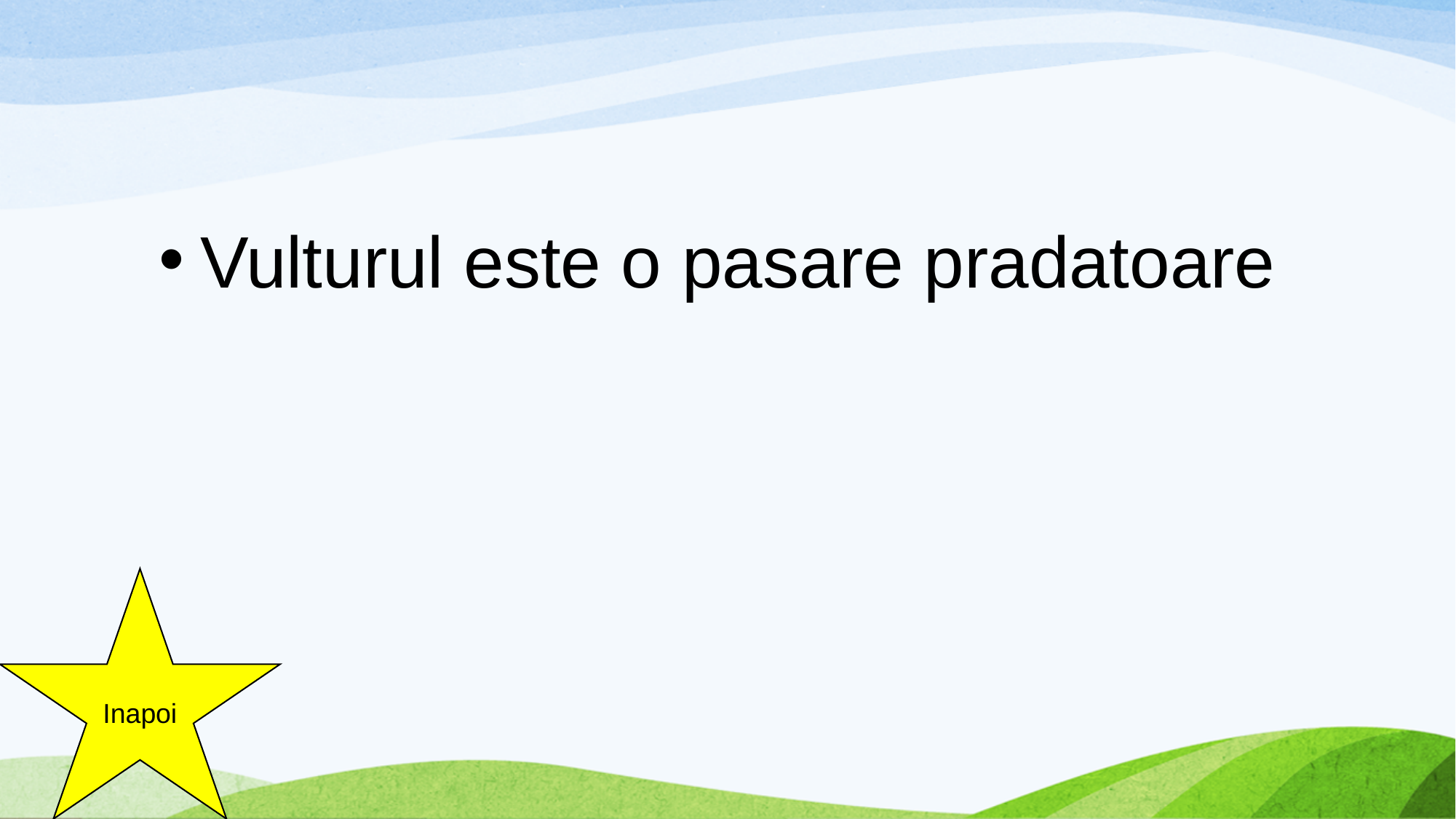

#
Vulturul este o pasare pradatoare
Inapoi